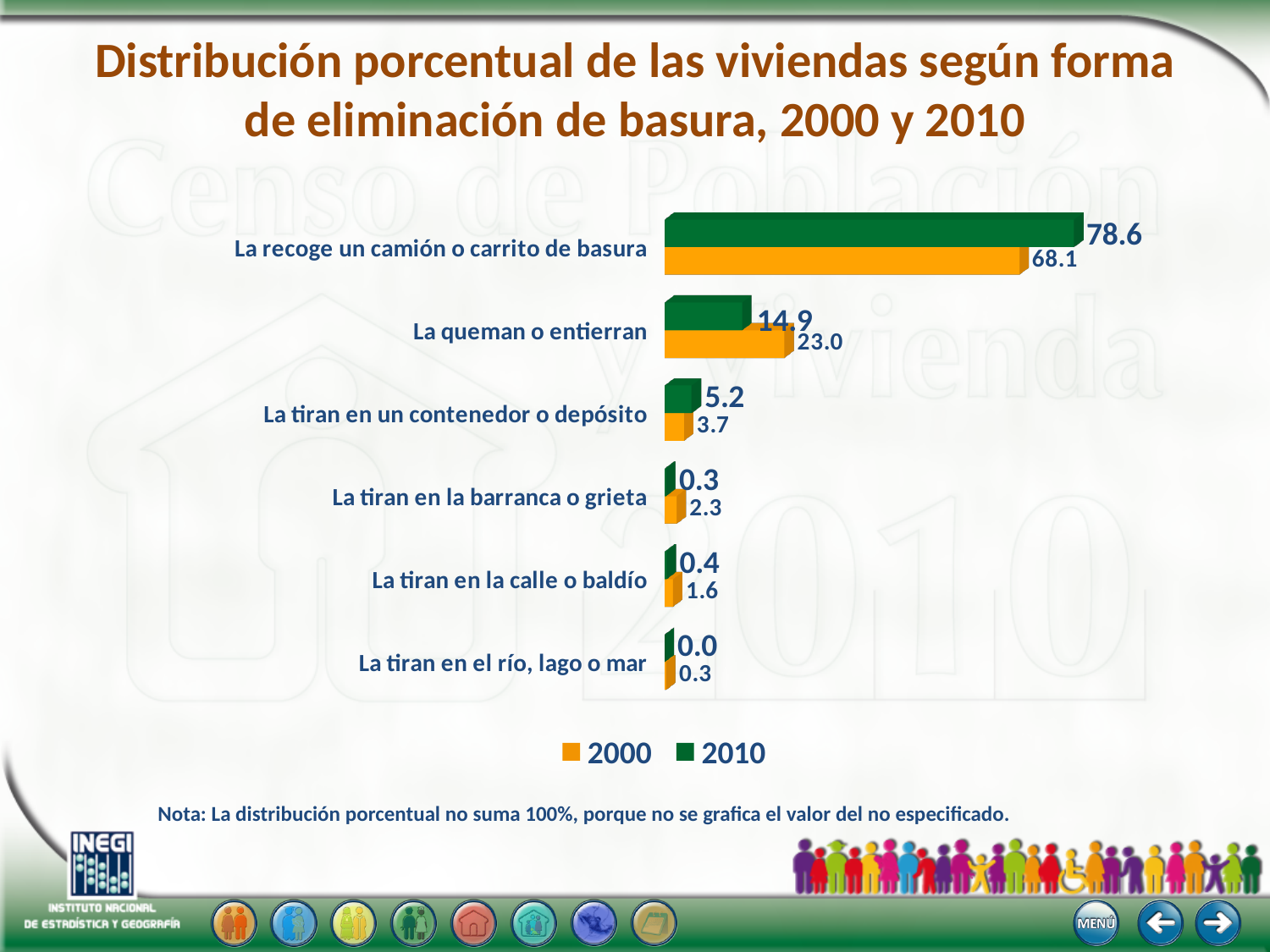

# Distribución porcentual de las viviendas según forma de eliminación de basura, 2000 y 2010

[unsupported chart]

2000

2010

Nota: La distribución porcentual no suma 100%, porque no se grafica el valor del no especificado.